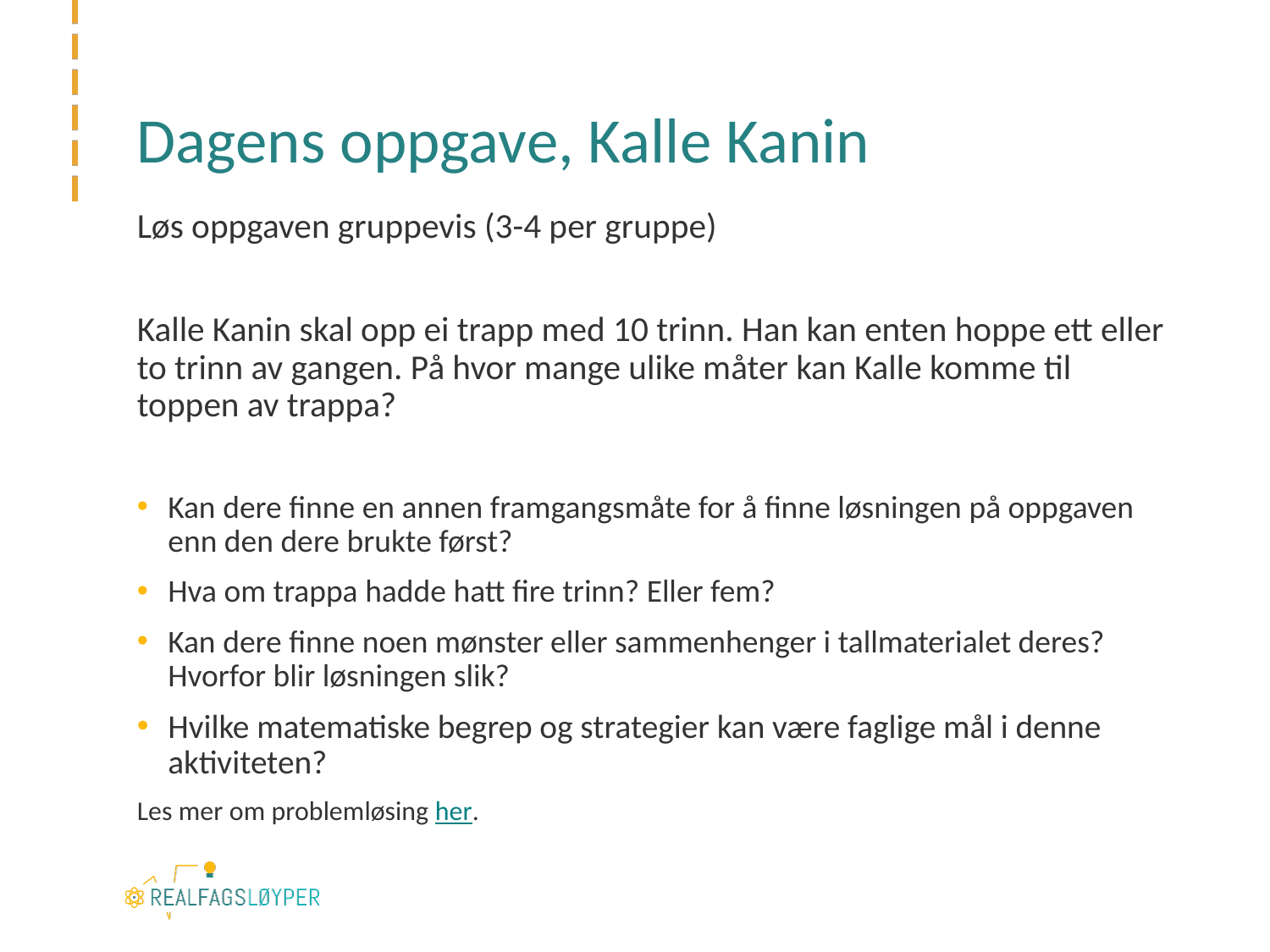

# Dagens oppgave, Kalle Kanin
Løs oppgaven gruppevis (3-4 per gruppe)

Kalle Kanin skal opp ei trapp med 10 trinn. Han kan enten hoppe ett eller to trinn av gangen. På hvor mange ulike måter kan Kalle komme til toppen av trappa?

Kan dere finne en annen framgangsmåte for å finne løsningen på oppgaven enn den dere brukte først?
Hva om trappa hadde hatt fire trinn? Eller fem?
Kan dere finne noen mønster eller sammenhenger i tallmaterialet deres? Hvorfor blir løsningen slik?
Hvilke matematiske begrep og strategier kan være faglige mål i denne aktiviteten?
Les mer om problemløsing her.